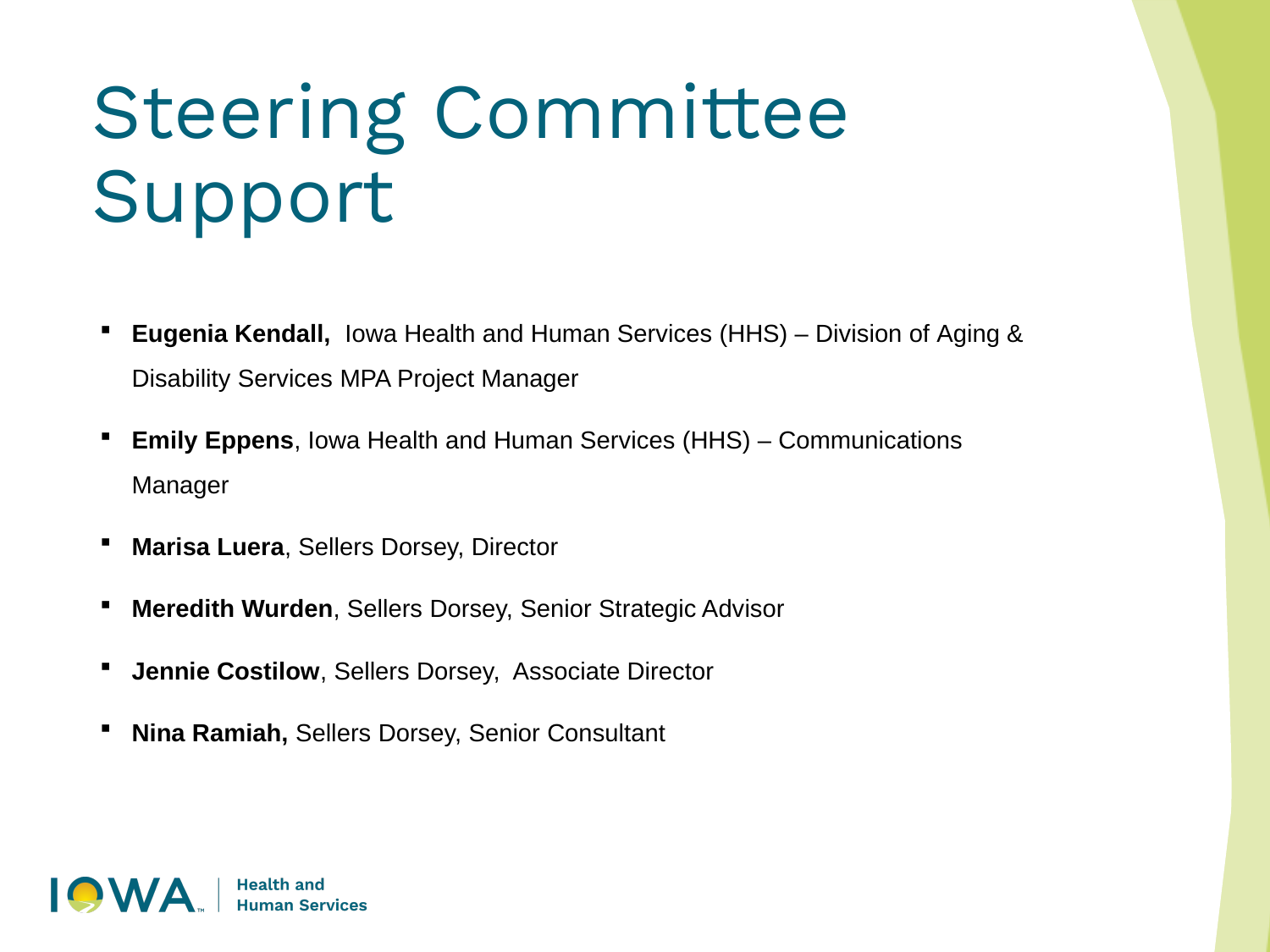

# Steering Committee Support
Eugenia Kendall,  Iowa Health and Human Services (HHS) – Division of Aging & Disability Services MPA Project Manager
Emily Eppens, Iowa Health and Human Services (HHS) – Communications Manager
Marisa Luera, Sellers Dorsey, Director
Meredith Wurden, Sellers Dorsey, Senior Strategic Advisor
Jennie Costilow, Sellers Dorsey,  Associate Director
Nina Ramiah, Sellers Dorsey, Senior Consultant